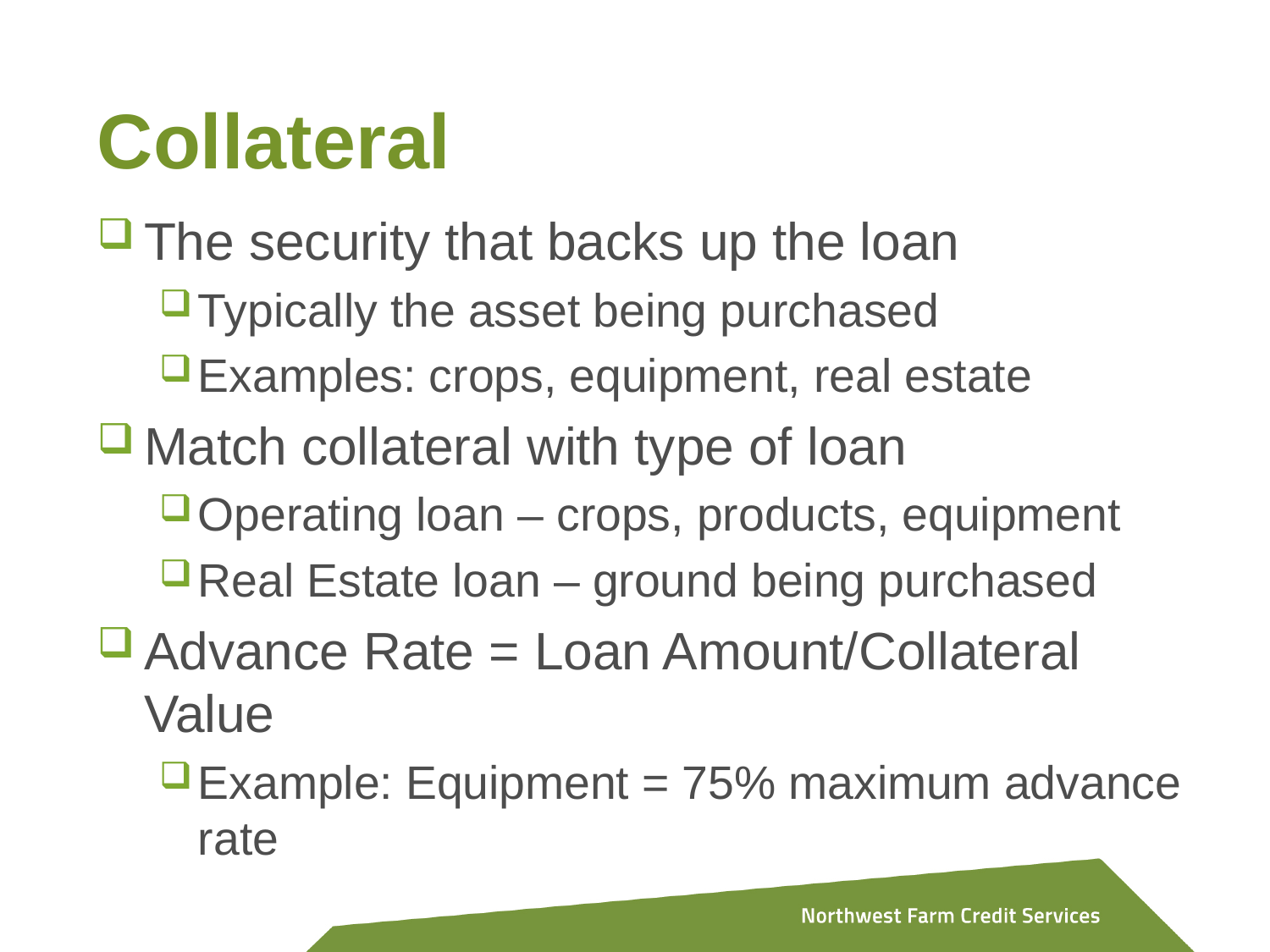

# Collateral
The security that backs up the loan
Typically the asset being purchased
Examples: crops, equipment, real estate
Match collateral with type of loan
Operating loan – crops, products, equipment
Real Estate loan – ground being purchased
Advance Rate = Loan Amount/Collateral Value
Example: Equipment = 75% maximum advance rate